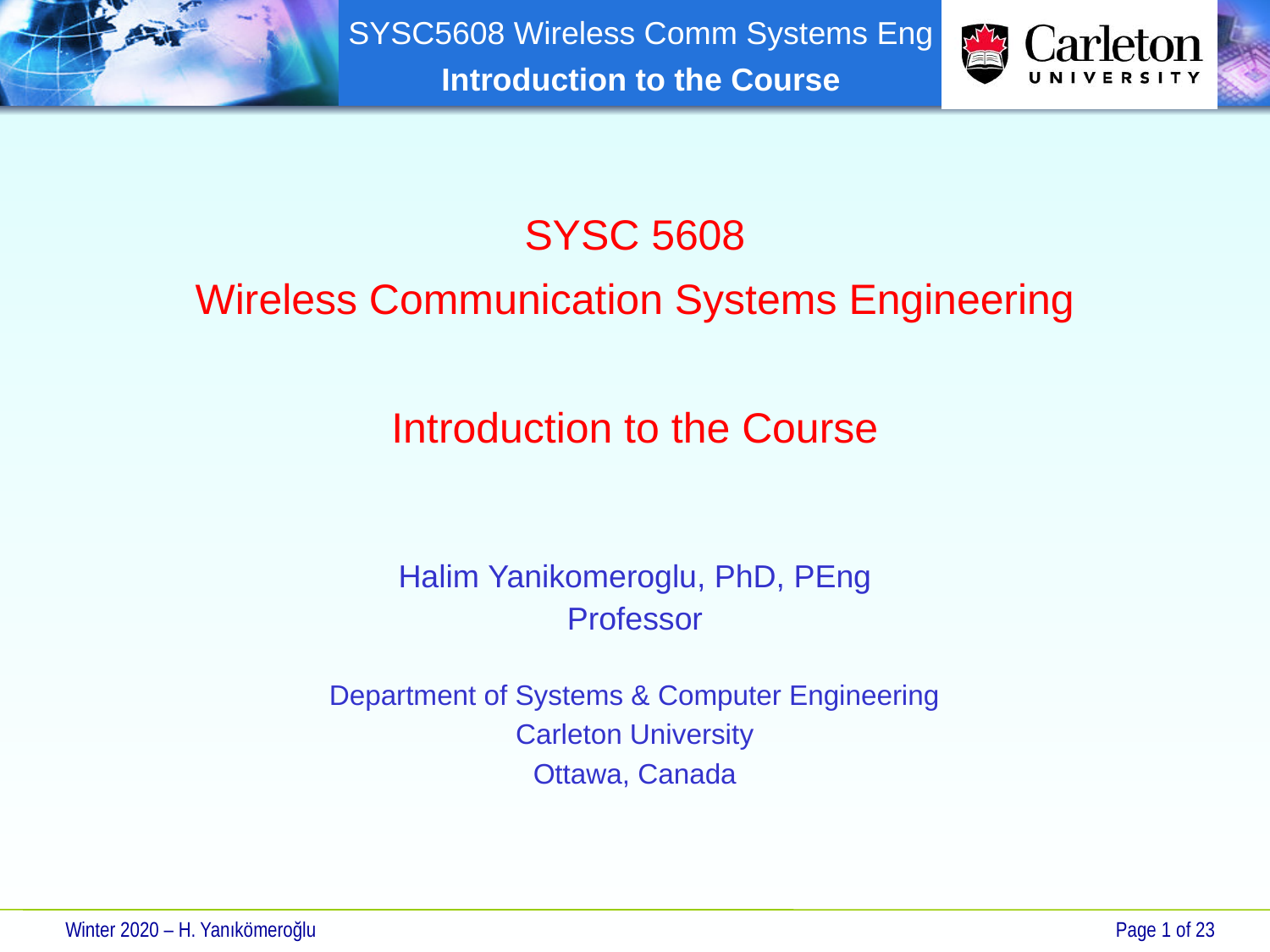

SYSC 5608
Wireless Communication Systems Engineering

Introduction to the Course
Halim Yanikomeroglu, PhD, PEng
Professor

Department of Systems & Computer Engineering
Carleton University
Ottawa, Canada